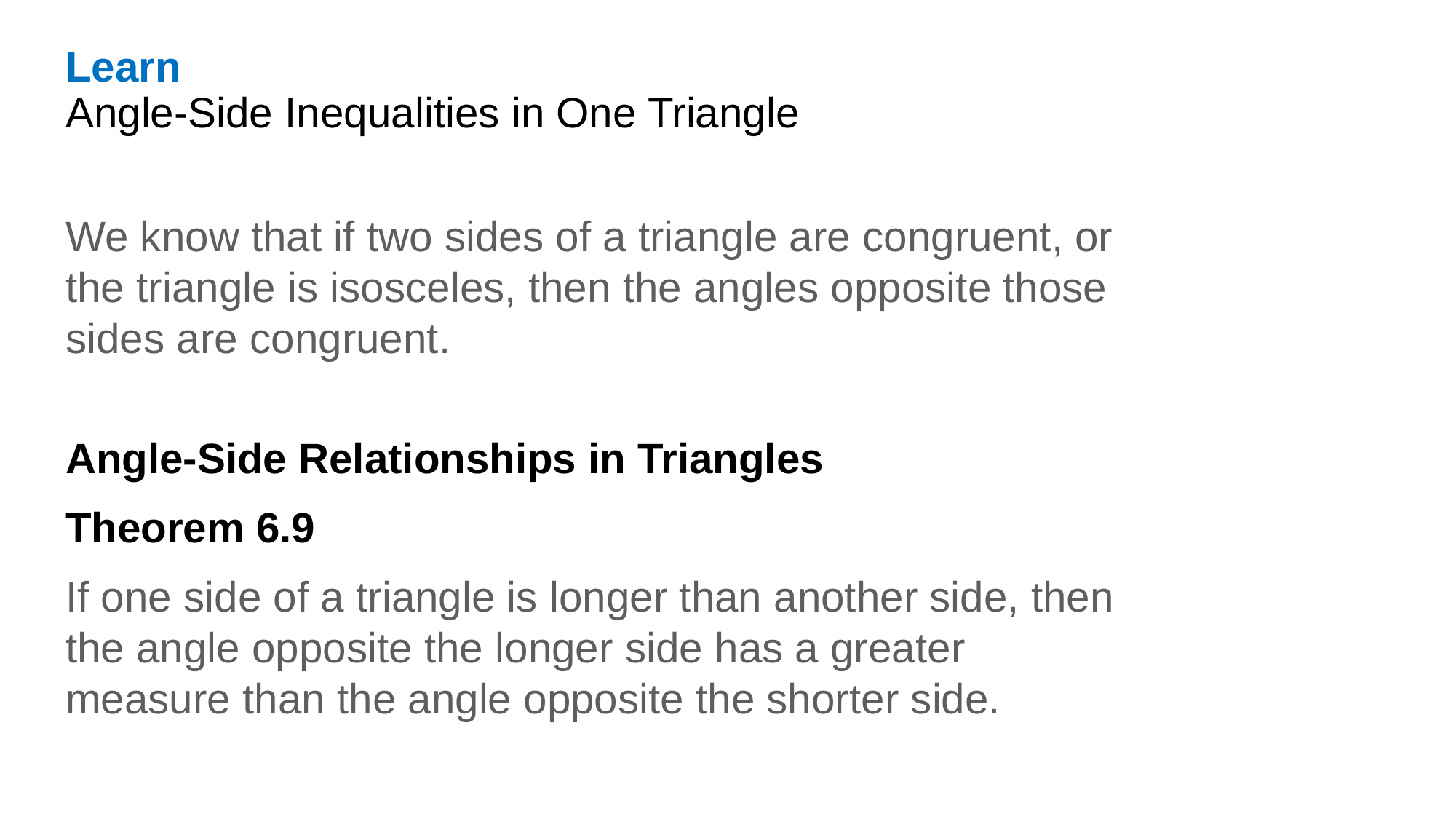

Learn
Angle-Side Inequalities in One Triangle
We know that if two sides of a triangle are congruent, or the triangle is isosceles, then the angles opposite those sides are congruent.
Angle-Side Relationships in Triangles
Theorem 6.9
If one side of a triangle is longer than another side, then the angle opposite the longer side has a greater measure than the angle opposite the shorter side.